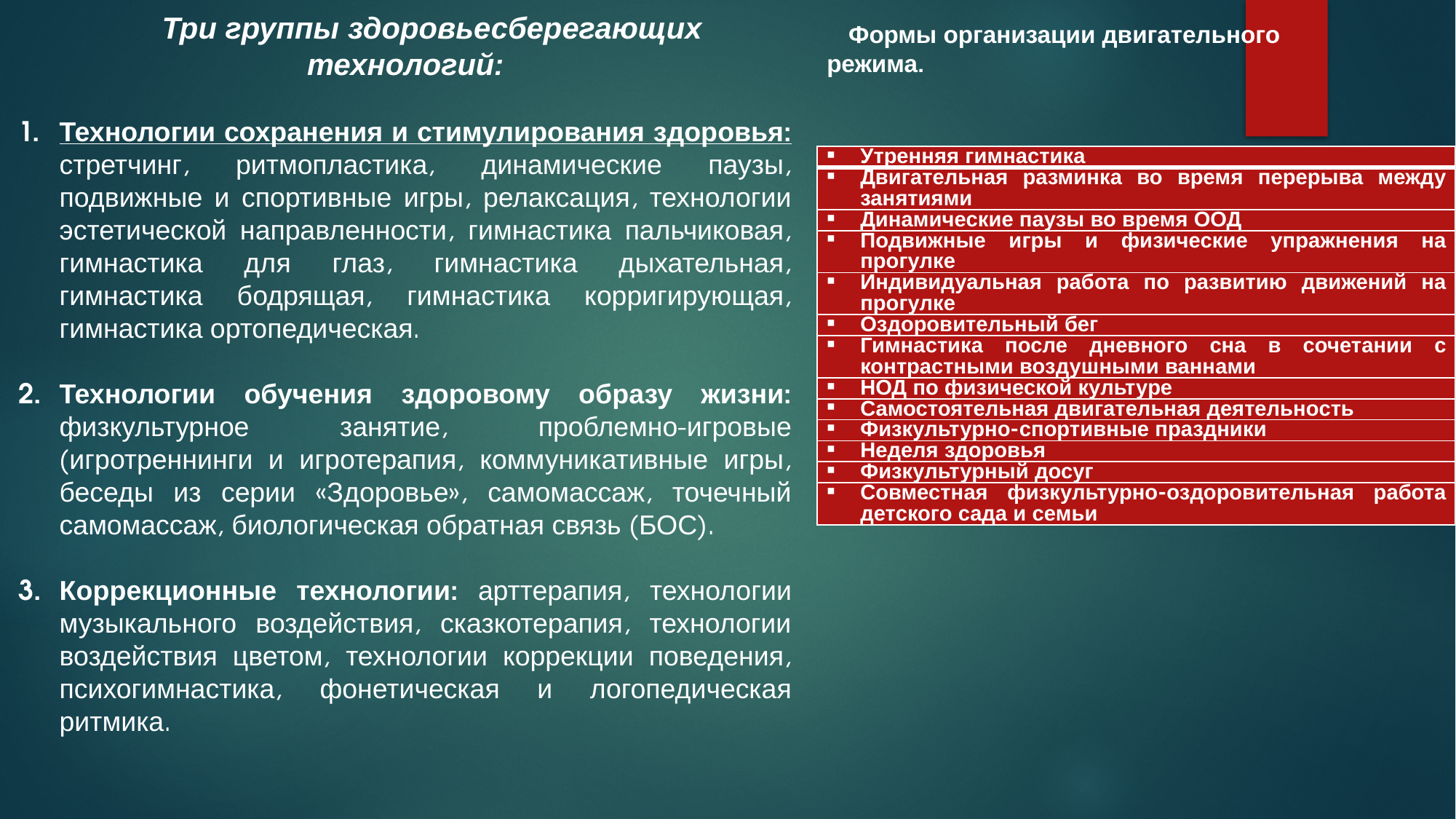

Три группы здоровьесберегающих технологий:

Технологии сохранения и стимулирования здоровья: стретчинг, ритмопластика, динамические паузы, подвижные и спортивные игры, релаксация, технологии эстетической направленности, гимнастика пальчиковая, гимнастика для глаз, гимнастика дыхательная, гимнастика бодрящая, гимнастика корригирующая, гимнастика ортопедическая.

Технологии обучения здоровому образу жизни: физкультурное занятие, проблемно-игровые (игротреннинги и игротерапия, коммуникативные игры, беседы из серии «Здоровье», самомассаж, точечный самомассаж, биологическая обратная связь (БОС).

Коррекционные технологии: арттерапия, технологии музыкального воздействия, сказкотерапия, технологии воздействия цветом, технологии коррекции поведения, психогимнастика, фонетическая и логопедическая ритмика.

Формы организации двигательного режима.

| Утренняя гимнастика |
| --- |
| Двигательная разминка во время перерыва между занятиями |
| Динамические паузы во время ООД |
| Подвижные игры и физические упражнения на прогулке |
| Индивидуальная работа по развитию движений на прогулке |
| Оздоровительный бег |
| Гимнастика после дневного сна в сочетании с контрастными воздушными ваннами |
| НОД по физической культуре |
| Самостоятельная двигательная деятельность |
| Физкультурно-спортивные праздники |
| Неделя здоровья |
| Физкультурный досуг |
| Совместная физкультурно-оздоровительная работа детского сада и семьи |